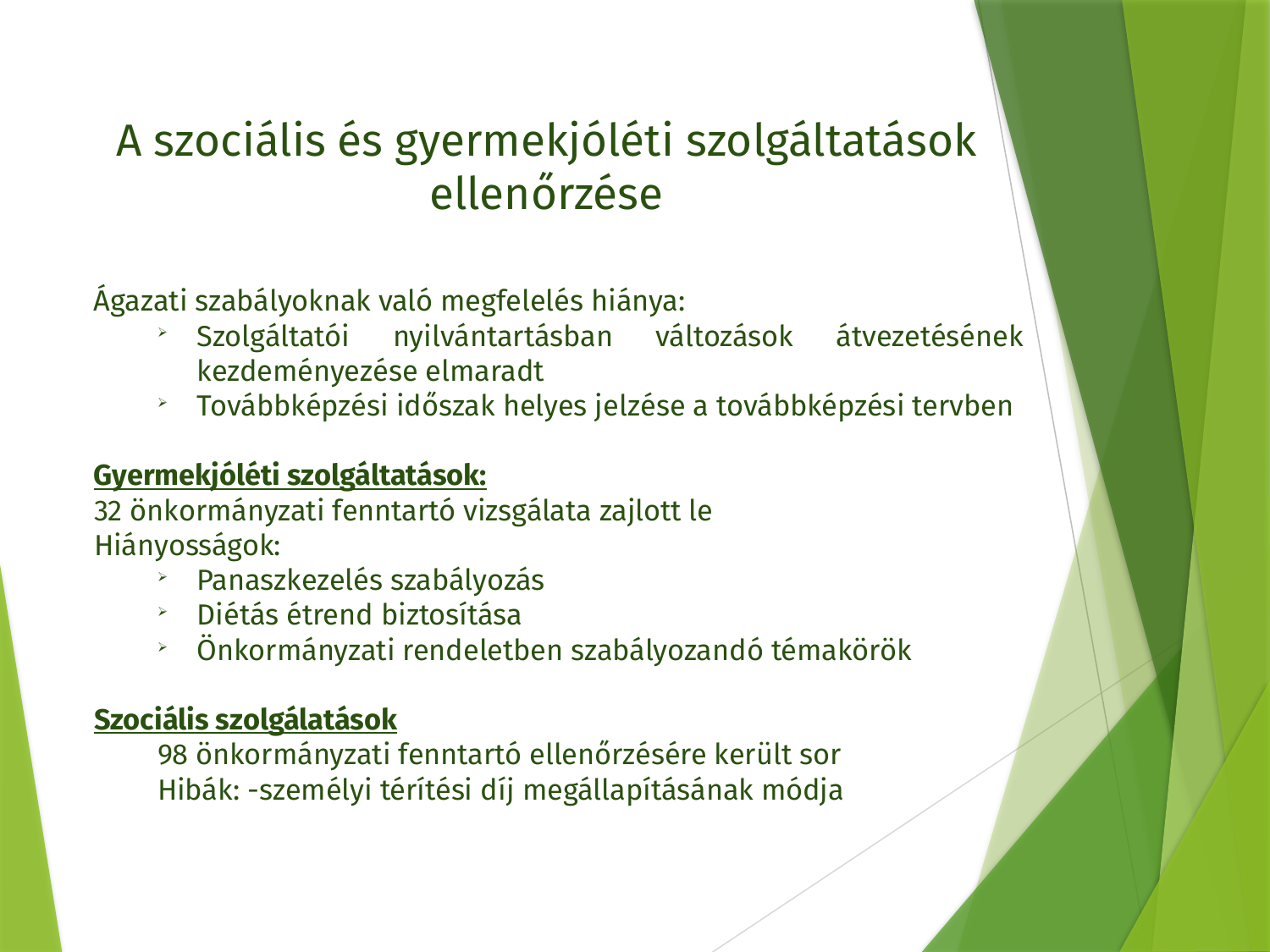

A szociális és gyermekjóléti szolgáltatások ellenőrzése
Ágazati szabályoknak való megfelelés hiánya:
Szolgáltatói nyilvántartásban változások átvezetésének kezdeményezése elmaradt
Továbbképzési időszak helyes jelzése a továbbképzési tervben

Gyermekjóléti szolgáltatások:
32 önkormányzati fenntartó vizsgálata zajlott le
Hiányosságok:
Panaszkezelés szabályozás
Diétás étrend biztosítása
Önkormányzati rendeletben szabályozandó témakörök

Szociális szolgálatások
98 önkormányzati fenntartó ellenőrzésére került sor
Hibák: -személyi térítési díj megállapításának módja